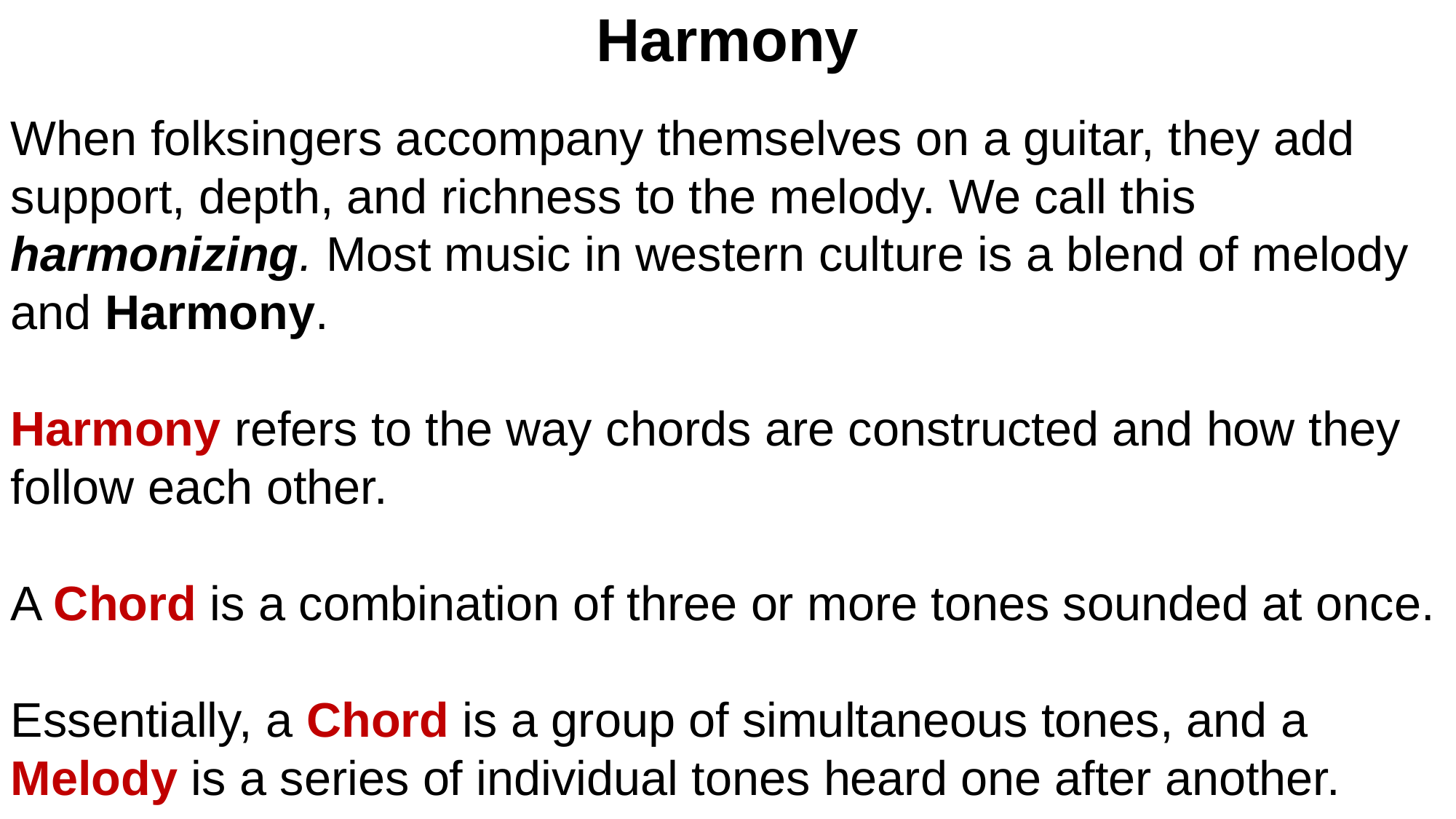

Harmony

When folksingers accompany themselves on a guitar, they add support, depth, and richness to the melody. We call this harmonizing. Most music in western culture is a blend of melody and Harmony.

Harmony refers to the way chords are constructed and how they follow each other.

A Chord is a combination of three or more tones sounded at once.

Essentially, a Chord is a group of simultaneous tones, and a Melody is a series of individual tones heard one after another.